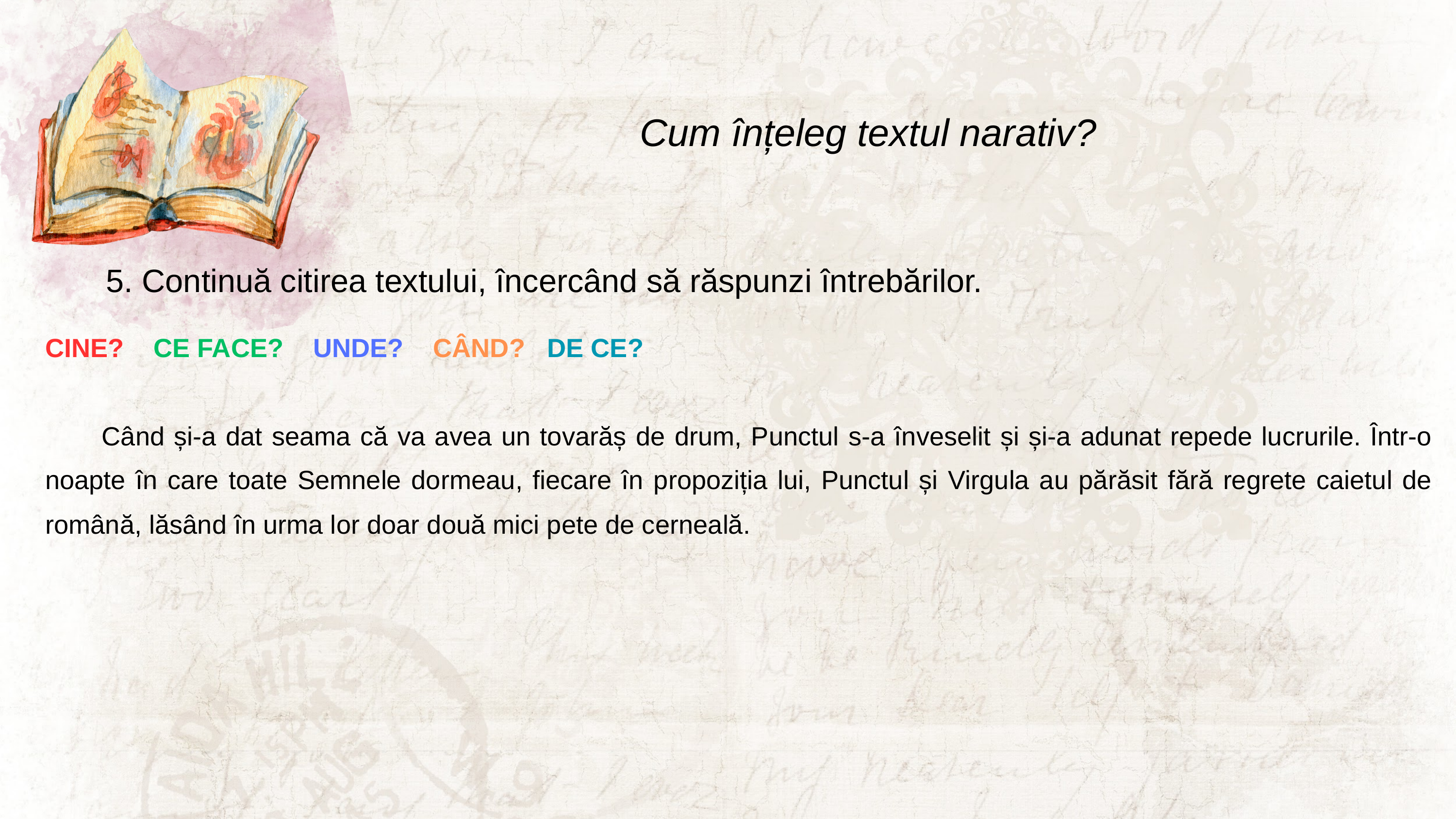

Cum înțeleg textul narativ?
5. Continuă citirea textului, încercând să răspunzi întrebărilor.

CINE?    CE FACE?    UNDE?    CÂND?   DE CE?

      Când și-a dat seama că va avea un tovarăș de drum, Punctul s-a înveselit și și-a adunat repede lucrurile. Într-o noapte în care toate Semnele dormeau, fiecare în propoziția lui, Punctul și Virgula au părăsit fără regrete caietul de română, lăsând în urma lor doar două mici pete de cerneală.